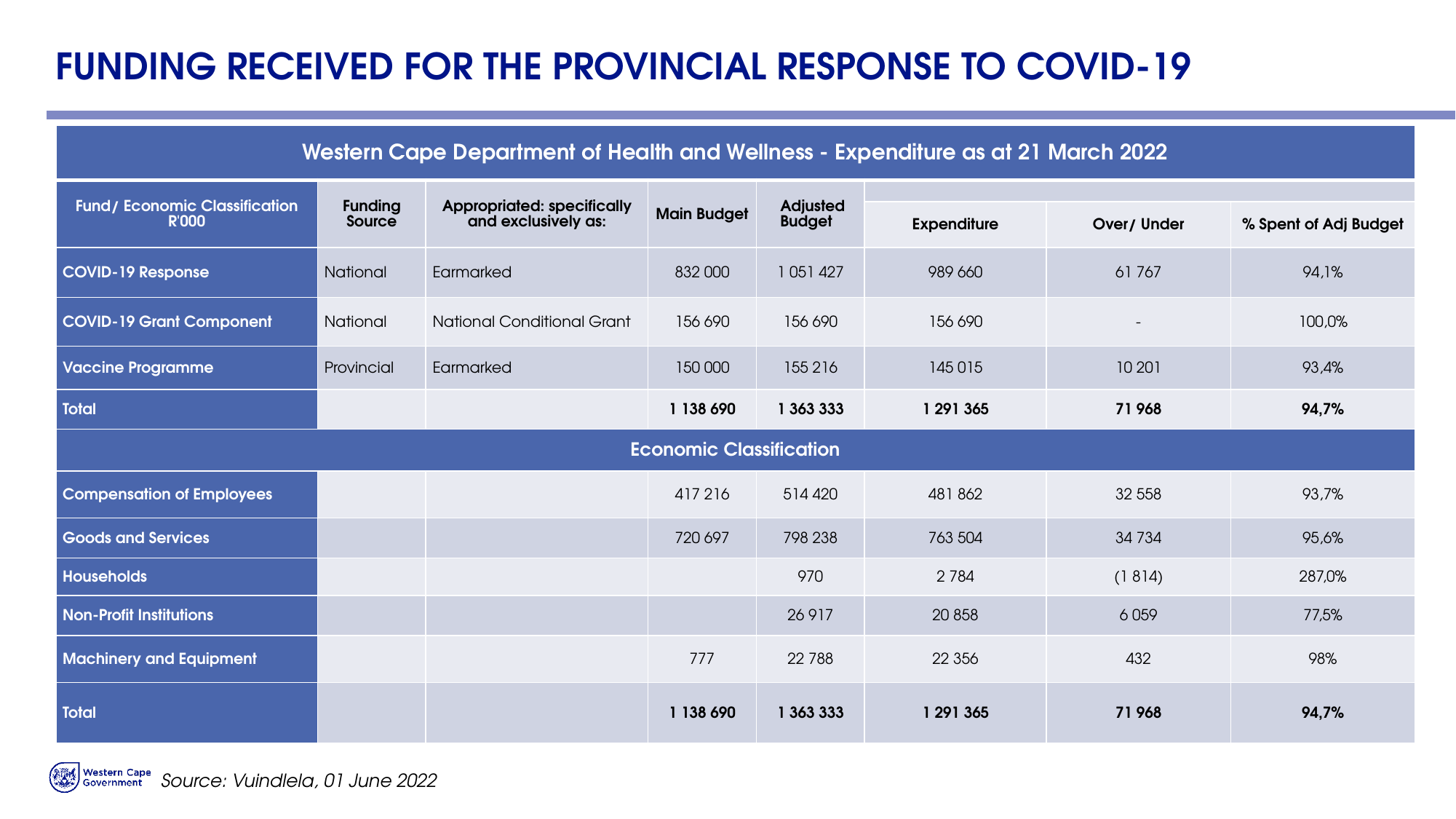

# FUNDING RECEIVED FOR THE PROVINCIAL RESPONSE TO COVID-19
| Western Cape Department of Health and Wellness - Expenditure as at 21 March 2022 |  |  |  |  |  |  |  |
| --- | --- | --- | --- | --- | --- | --- | --- |
| Fund/ Economic Classification R'000 | Funding Source | Appropriated: specifically and exclusively as: | Main Budget | Adjusted Budget |  |  |  |
|  |  |  |  |  | Expenditure | Over/ Under | % Spent of Adj Budget |
| COVID-19 Response | National | Earmarked | 832 000 | 1 051 427 | 989 660 | 61 767 | 94,1% |
| COVID-19 Grant Component | National | National Conditional Grant | 156 690 | 156 690 | 156 690 | - | 100,0% |
| Vaccine Programme | Provincial | Earmarked | 150 000 | 155 216 | 145 015 | 10 201 | 93,4% |
| Total |  |  | 1 138 690 | 1 363 333 | 1 291 365 | 71 968 | 94,7% |
| Economic Classification |  |  |  |  |  |  |  |
| Compensation of Employees |  |  | 417 216 | 514 420 | 481 862 | 32 558 | 93,7% |
| Goods and Services |  |  | 720 697 | 798 238 | 763 504 | 34 734 | 95,6% |
| Households |  |  |  | 970 | 2 784 | (1 814) | 287,0% |
| Non-Profit Institutions |  |  |  | 26 917 | 20 858 | 6 059 | 77,5% |
| Machinery and Equipment |  |  | 777 | 22 788 | 22 356 | 432 | 98% |
| Total |  |  | 1 138 690 | 1 363 333 | 1 291 365 | 71 968 | 94,7% |
Source: Vuindlela, 01 June 2022